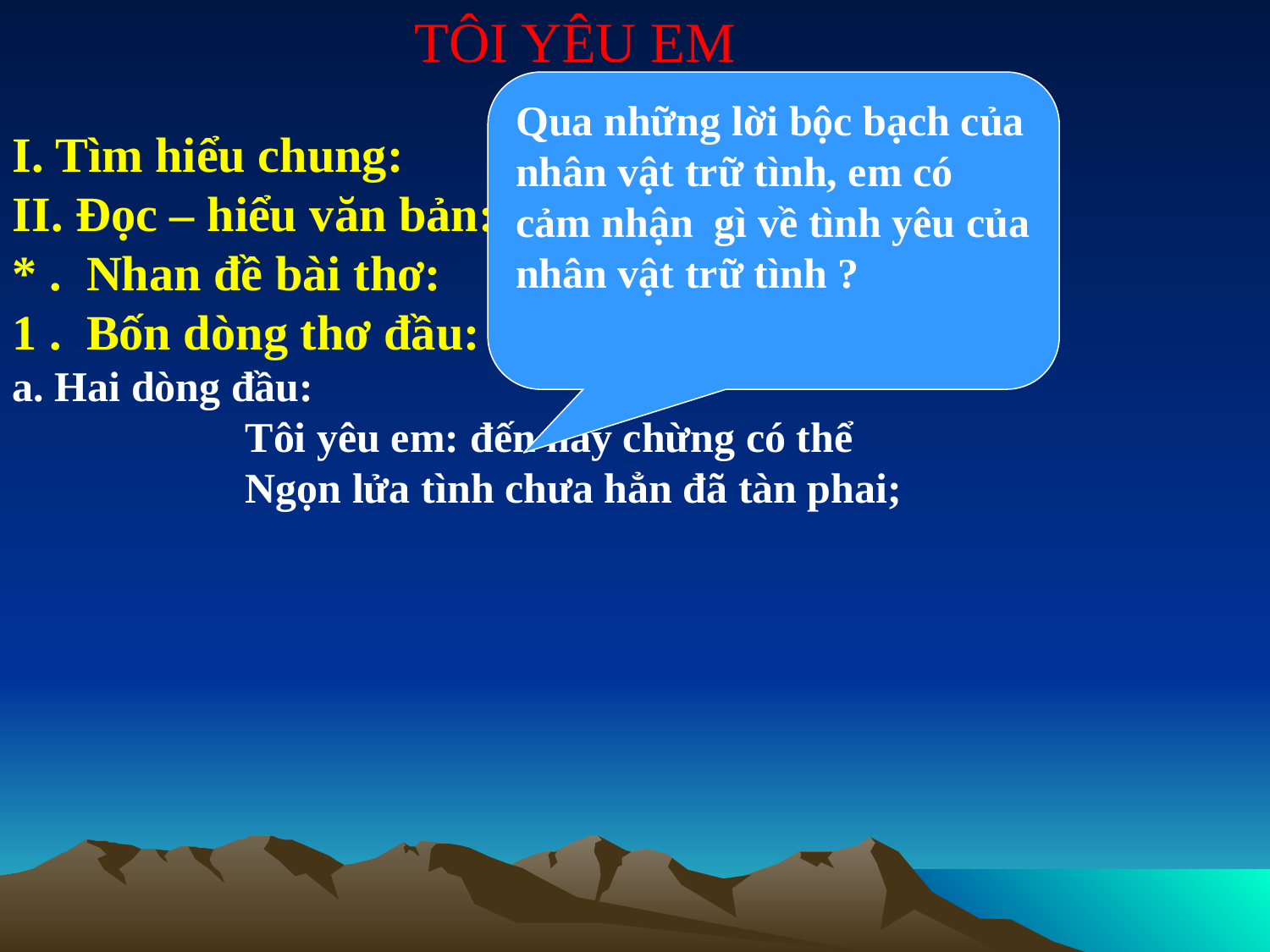

TÔI YÊU EM
                       - PU-SKIN -

Qua những lời bộc bạch của nhân vật trữ tình, em có cảm nhận  gì về tình yêu của nhân vật trữ tình ?

I. Tìm hiểu chung:
II. Đọc – hiểu văn bản:
* .  Nhan đề bài thơ:
1 .  Bốn dòng thơ đầu:
a. Hai dòng đầu:
                      Tôi yêu em: đến nay chừng có thể
                      Ngọn lửa tình chưa hẳn đã tàn phai;